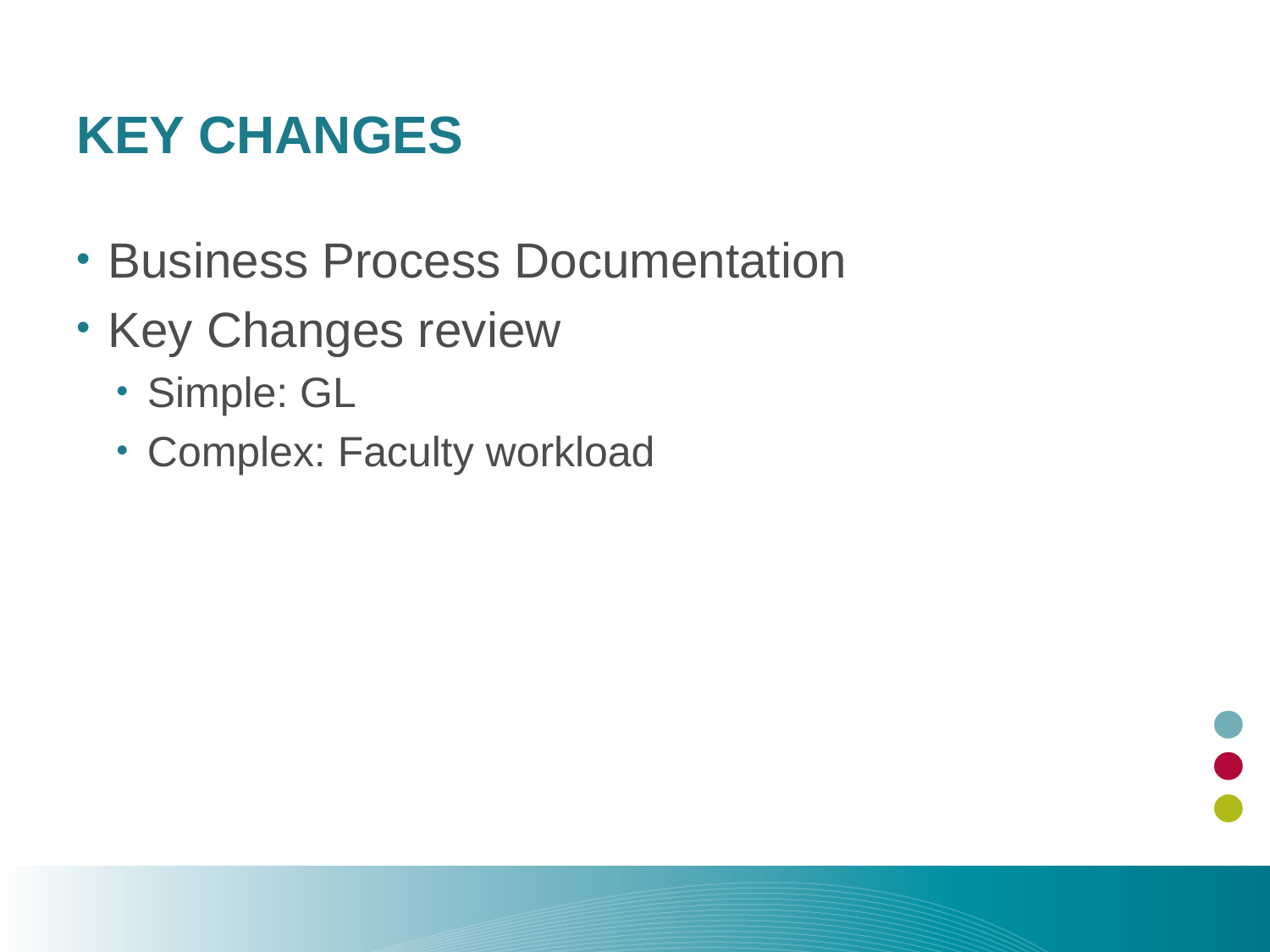

# Key Changes
Business Process Documentation
Key Changes review
Simple: GL
Complex: Faculty workload